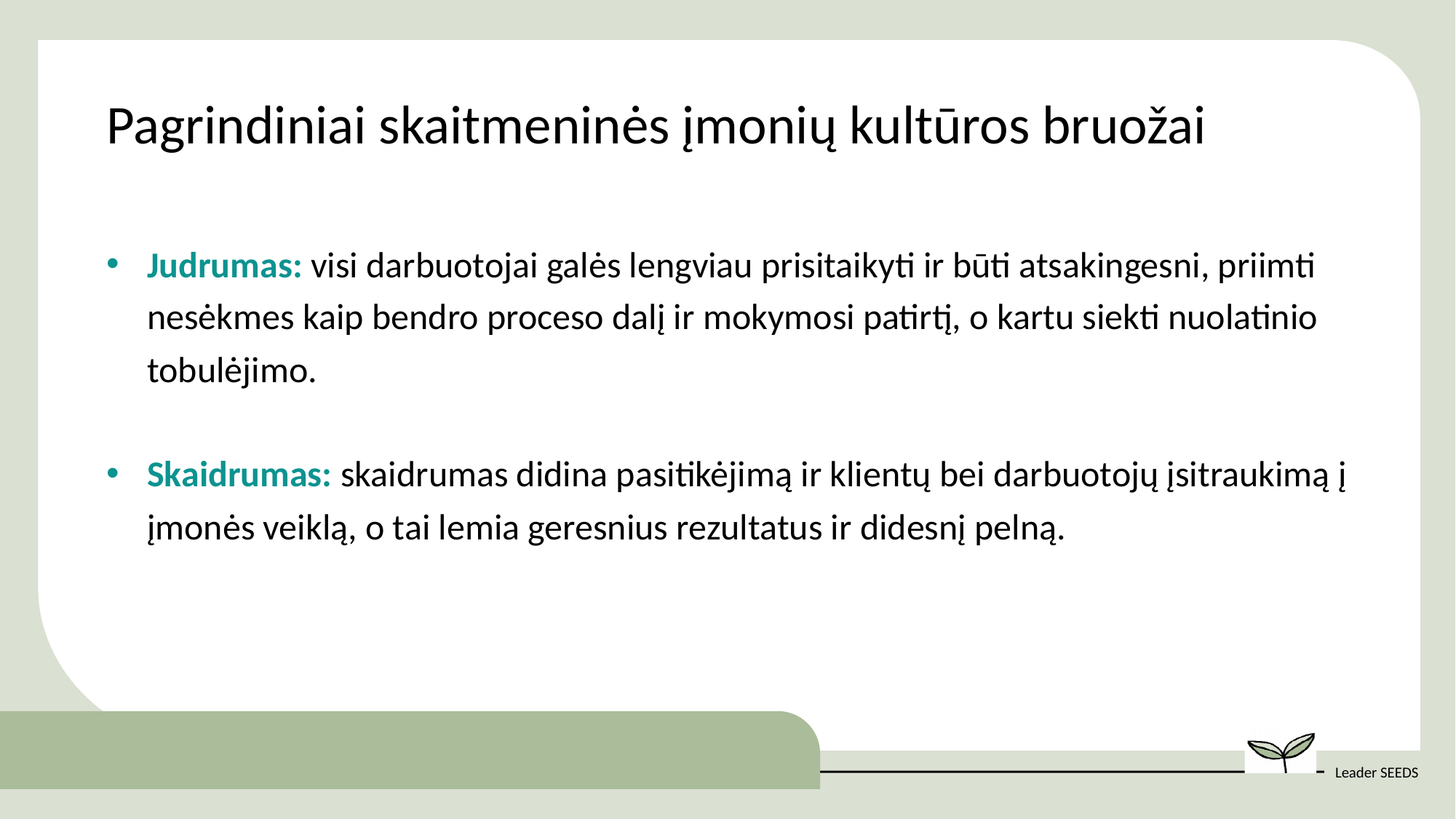

Pagrindiniai skaitmeninės įmonių kultūros bruožai
Judrumas: visi darbuotojai galės lengviau prisitaikyti ir būti atsakingesni, priimti nesėkmes kaip bendro proceso dalį ir mokymosi patirtį, o kartu siekti nuolatinio tobulėjimo.

Skaidrumas: skaidrumas didina pasitikėjimą ir klientų bei darbuotojų įsitraukimą į įmonės veiklą, o tai lemia geresnius rezultatus ir didesnį pelną.